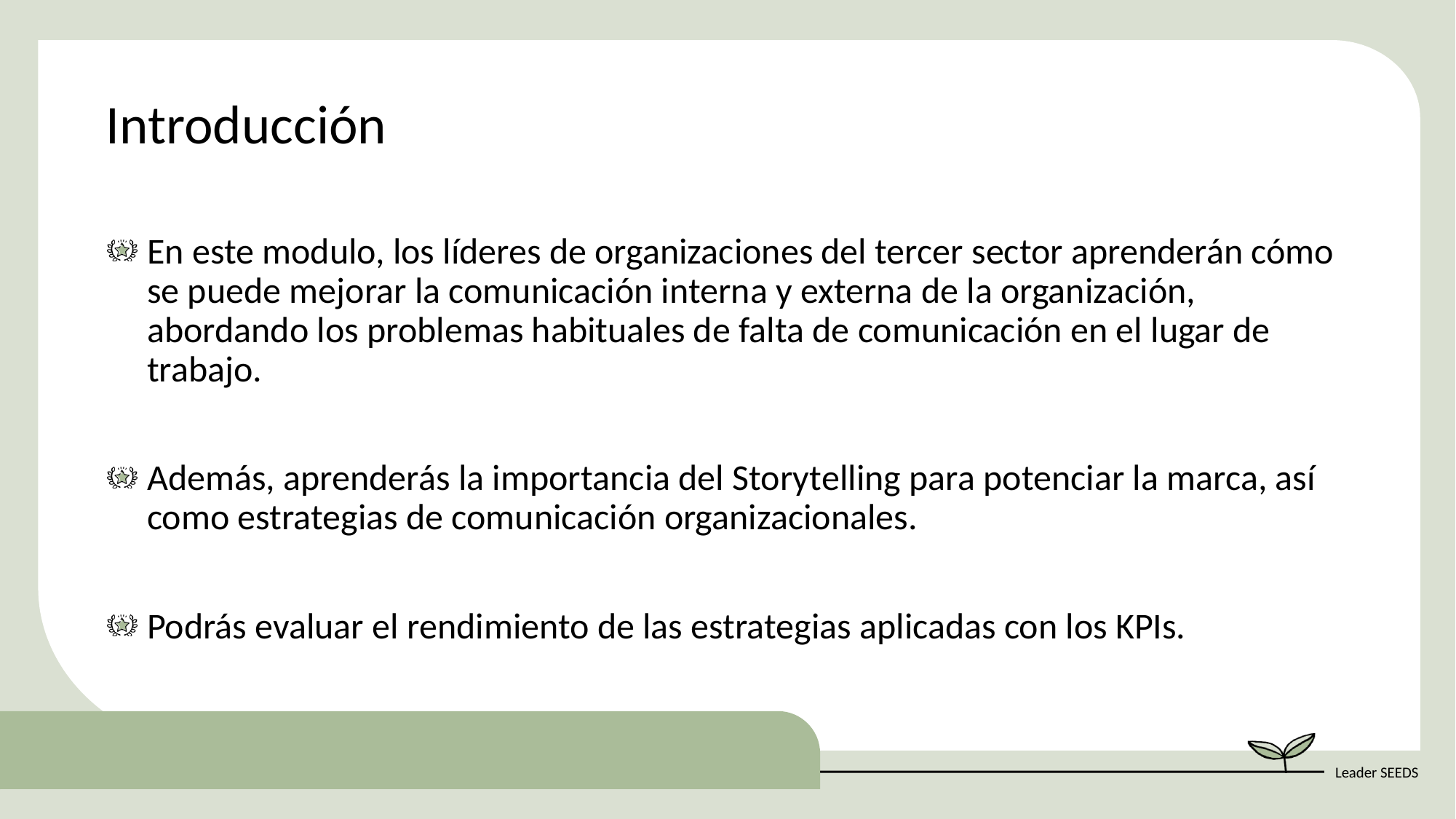

Introducción

En este modulo, los líderes de organizaciones del tercer sector aprenderán cómo se puede mejorar la comunicación interna y externa de la organización, abordando los problemas habituales de falta de comunicación en el lugar de trabajo.

Además, aprenderás la importancia del Storytelling para potenciar la marca, así como estrategias de comunicación organizacionales.

Podrás evaluar el rendimiento de las estrategias aplicadas con los KPIs.